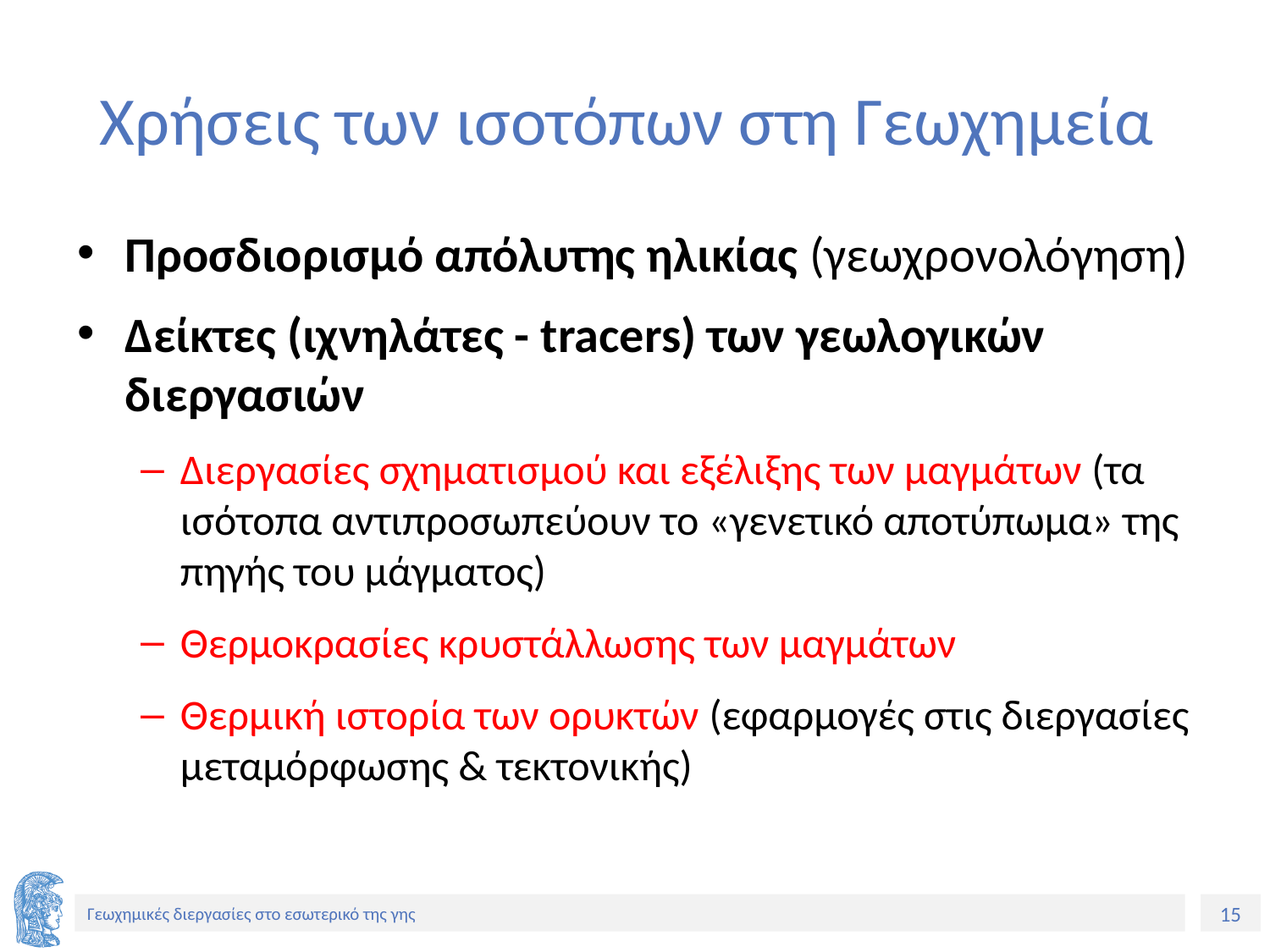

# Χρήσεις των ισοτόπων στη Γεωχημεία
Προσδιορισμό απόλυτης ηλικίας (γεωχρονολόγηση)
Δείκτες (ιχνηλάτες - tracers) των γεωλογικών διεργασιών
Διεργασίες σχηματισμού και εξέλιξης των μαγμάτων (τα ισότοπα αντιπροσωπεύουν το «γενετικό αποτύπωμα» της πηγής του μάγματος)
Θερμοκρασίες κρυστάλλωσης των μαγμάτων
Θερμική ιστορία των ορυκτών (εφαρμογές στις διεργασίες μεταμόρφωσης & τεκτονικής)